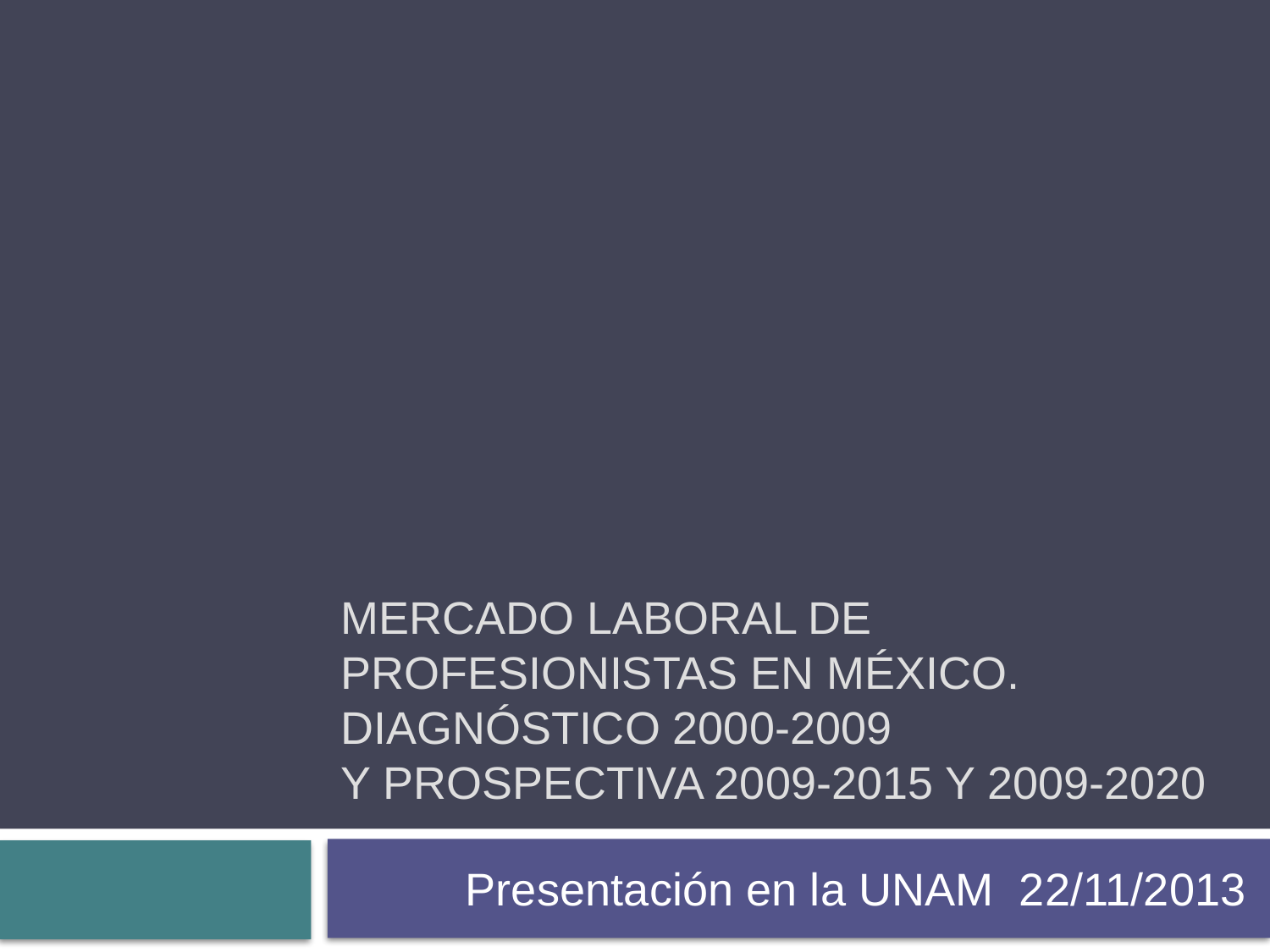

# Mercado laboral de profesionistas en México. Diagnóstico 2000-2009 y prospectiva 2009-2015 y 2009-2020
Presentación en la UNAM  22/11/2013